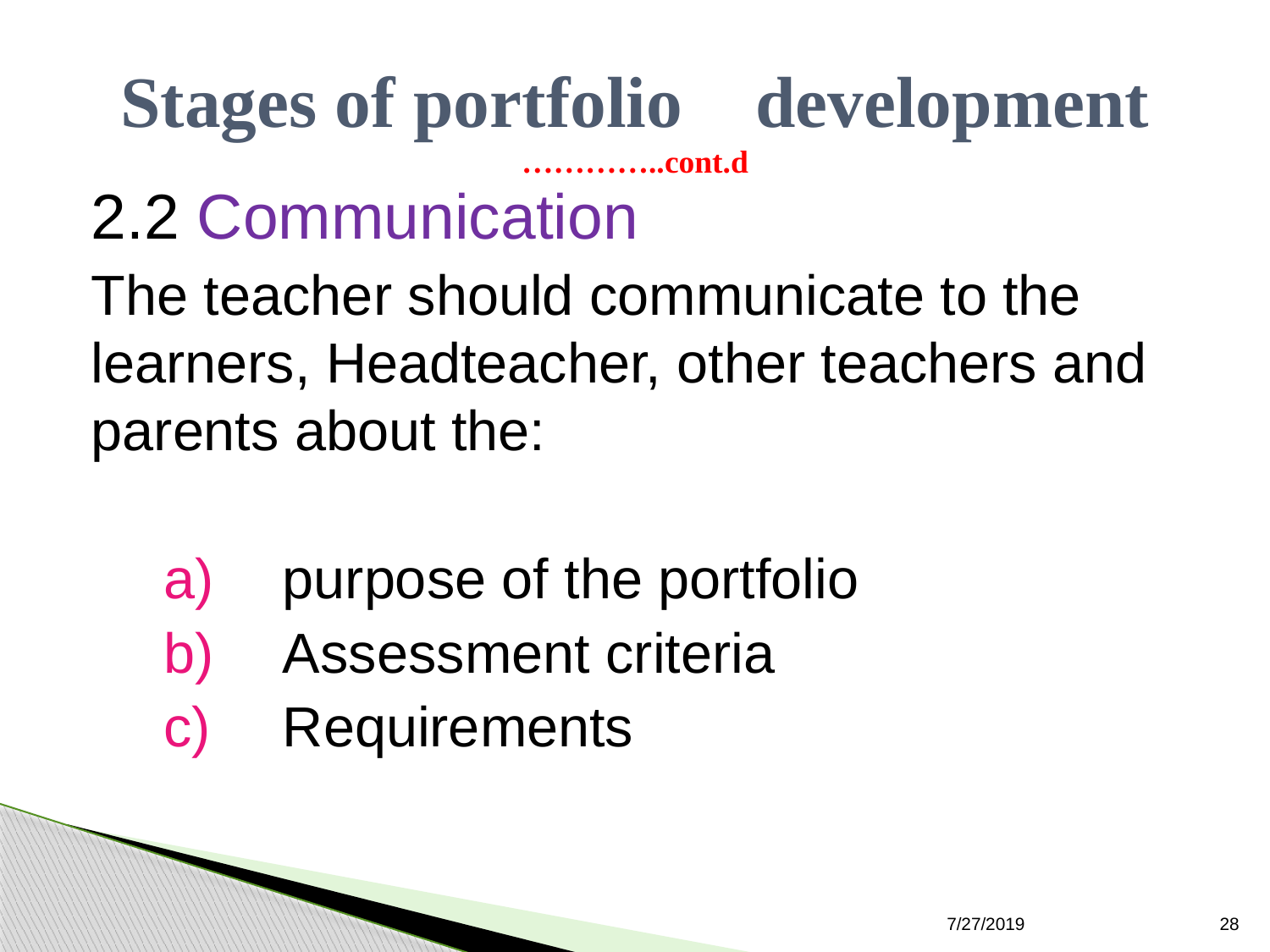

# Stages of portfolio 	development …………..cont.d
2.2 Communication
The teacher should communicate to the learners, Headteacher, other teachers and parents about the:

purpose of the portfolio
Assessment criteria
Requirements

7/27/2019
28